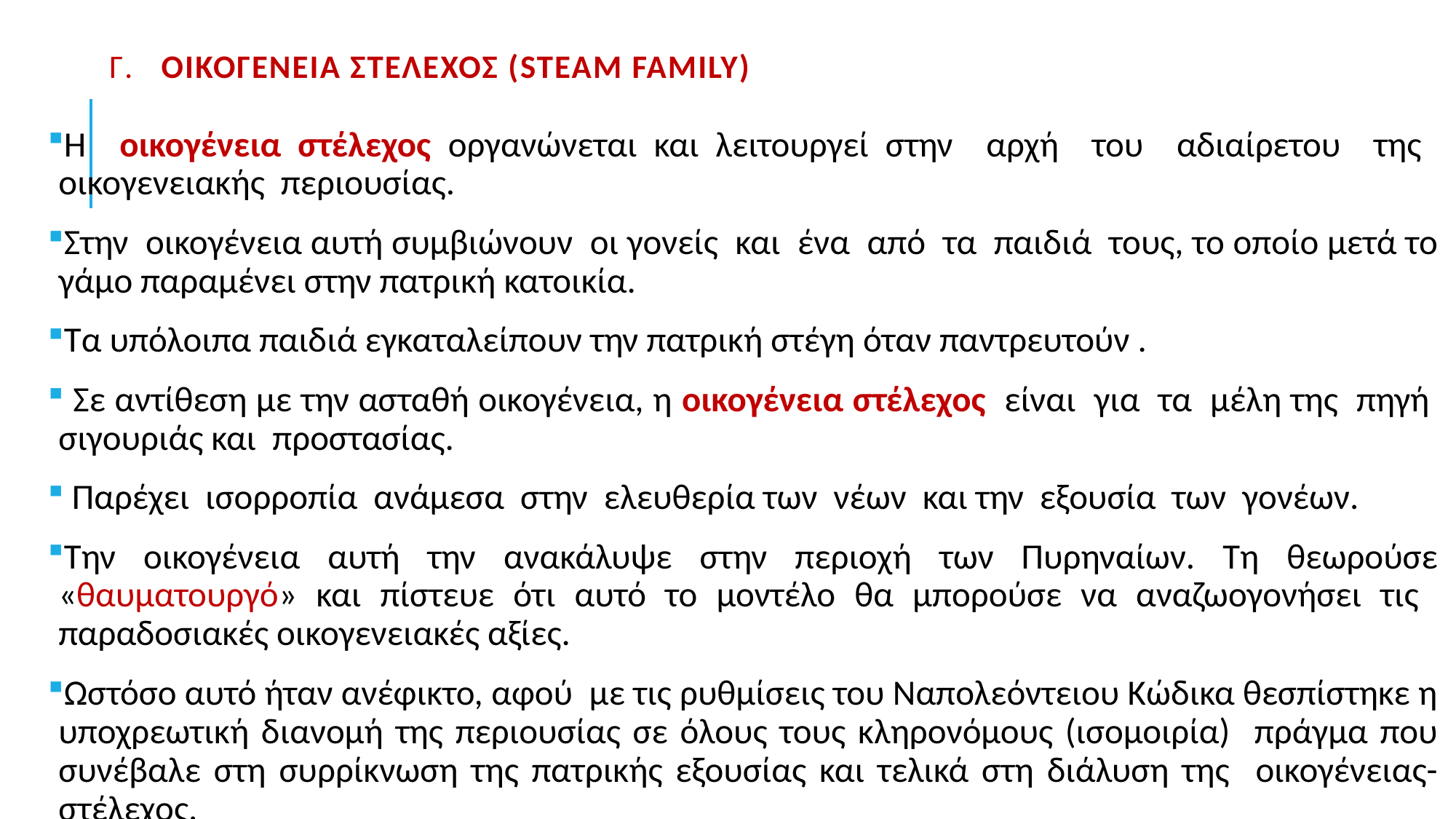

# Γ.   οικογΕνεια στΕλεχος (steam family)
Η  οικογένεια στέλεχος οργανώνεται και λειτουργεί στην  αρχή  του  αδιαίρετου  της  οικογενειακής  περιουσίας.
Στην  οικογένεια αυτή συμβιώνουν  οι γονείς  και  ένα  από  τα  παιδιά  τους, το οποίο μετά το γάμο παραμένει στην πατρική κατοικία.
Τα υπόλοιπα παιδιά εγκαταλείπουν την πατρική στέγη όταν παντρευτούν .
 Σε αντίθεση με την ασταθή οικογένεια, η οικογένεια στέλεχος  είναι  για  τα  μέλη της  πηγή  σιγουριάς και  προστασίας.
 Παρέχει  ισορροπία  ανάμεσα  στην  ελευθερία των  νέων  και την  εξουσία  των  γονέων.
Την οικογένεια αυτή την ανακάλυψε στην περιοχή των Πυρηναίων. Τη θεωρούσε «θαυματουργό» και πίστευε ότι αυτό το μοντέλο θα μπορούσε να αναζωογονήσει τις  παραδοσιακές οικογενειακές αξίες.
Ωστόσο αυτό ήταν ανέφικτο, αφού  με τις ρυθμίσεις του Ναπολεόντειου Κώδικα θεσπίστηκε η υποχρεωτική διανομή της περιουσίας σε όλους τους κληρονόμους (ισομοιρία)  πράγμα που συνέβαλε στη συρρίκνωση της πατρικής εξουσίας και τελικά στη διάλυση της  οικογένειας-στέλεχος.